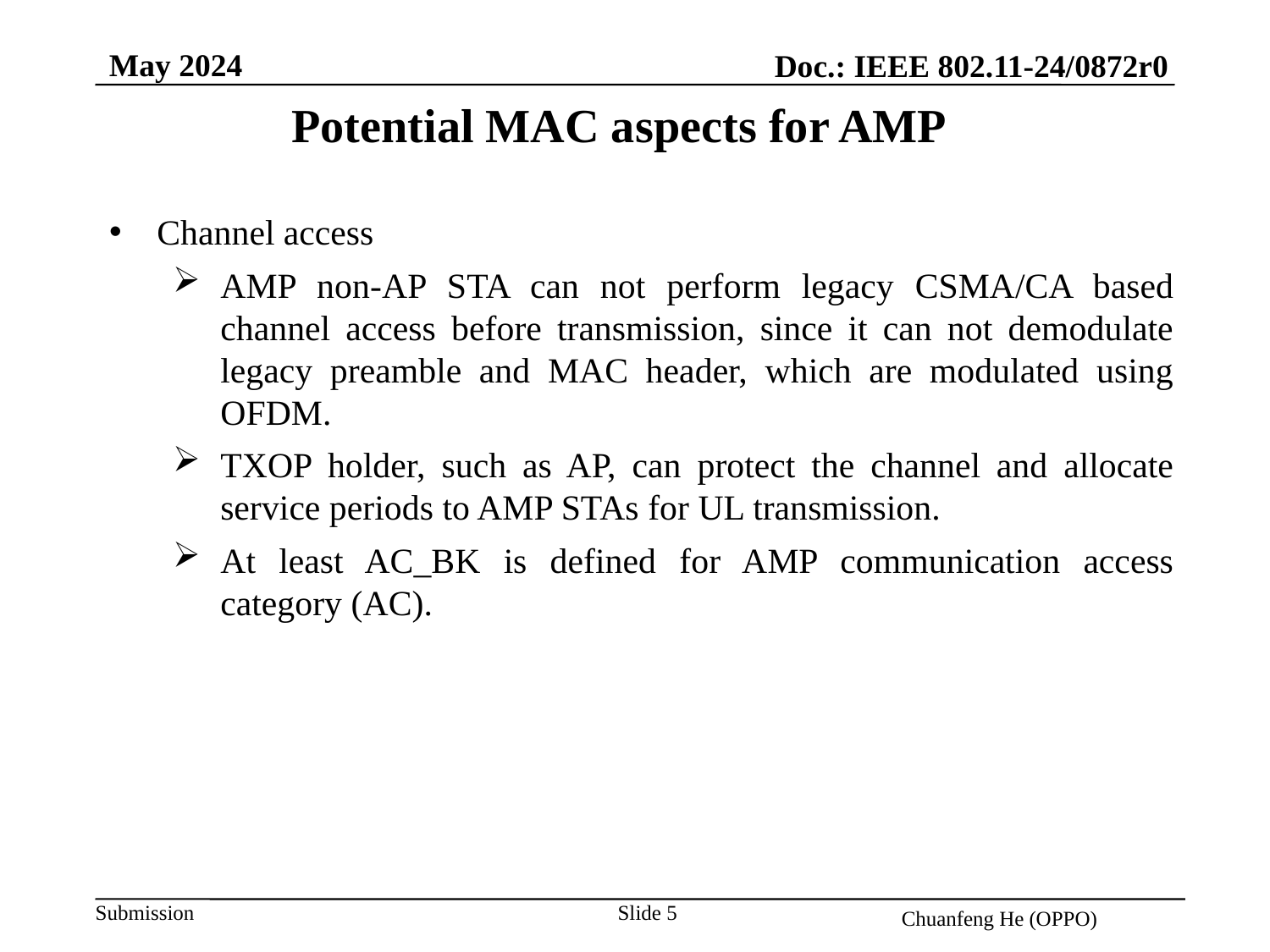

May 2024
Doc.: IEEE 802.11-24/0872r0
Potential MAC aspects for AMP
Channel access
AMP non-AP STA can not perform legacy CSMA/CA based channel access before transmission, since it can not demodulate legacy preamble and MAC header, which are modulated using OFDM.
TXOP holder, such as AP, can protect the channel and allocate service periods to AMP STAs for UL transmission.
At least AC_BK is defined for AMP communication access category (AC).

Slide 5
Chuanfeng He (OPPO)